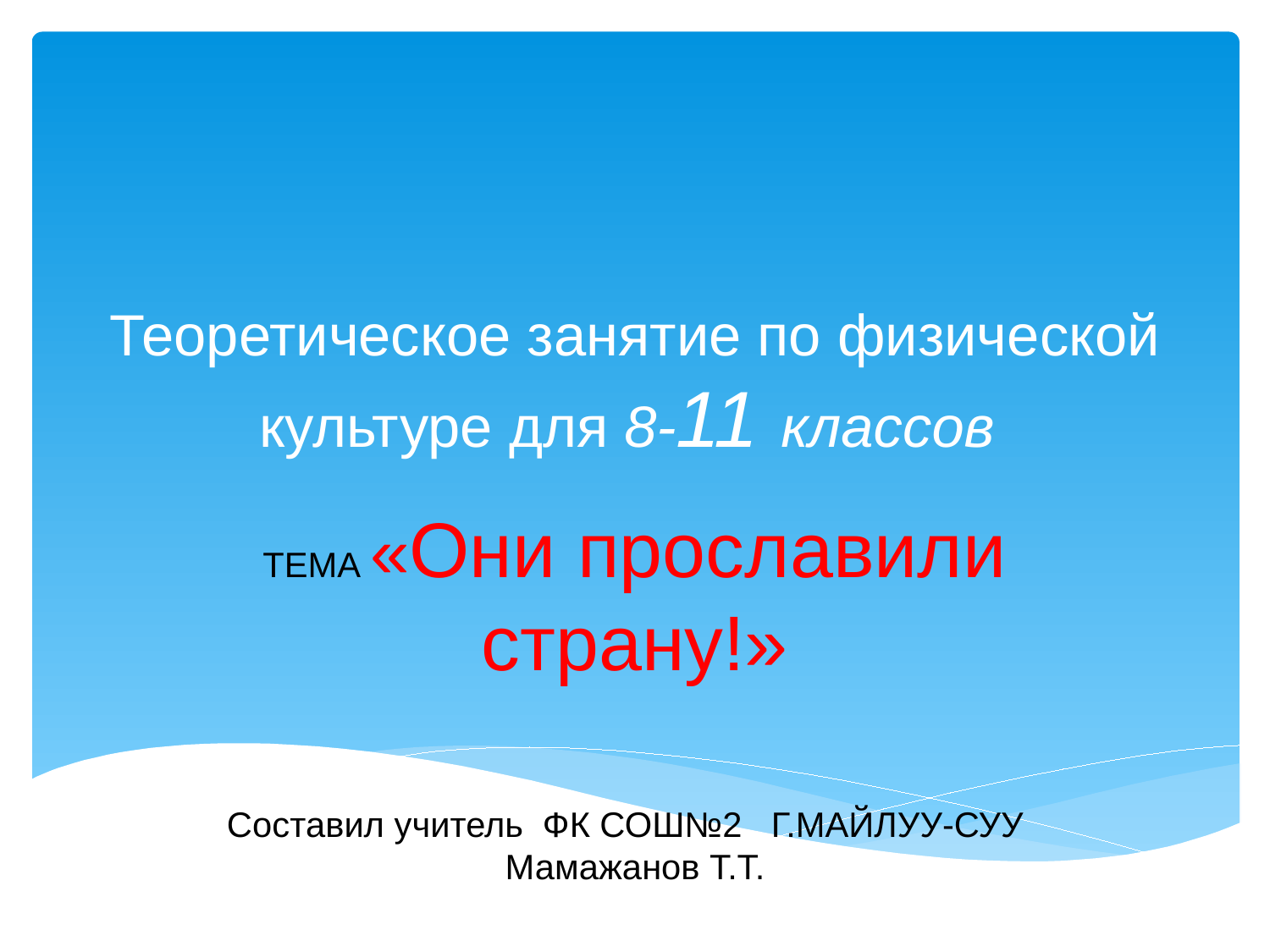

# Теоретическое занятие по физической культуре для 8-11 классов
ТЕМА «Они прославили страну!»

Составил учитель  ФК СОШ№2   Г.МАЙЛУУ-СУУ   Мамажанов Т.Т.